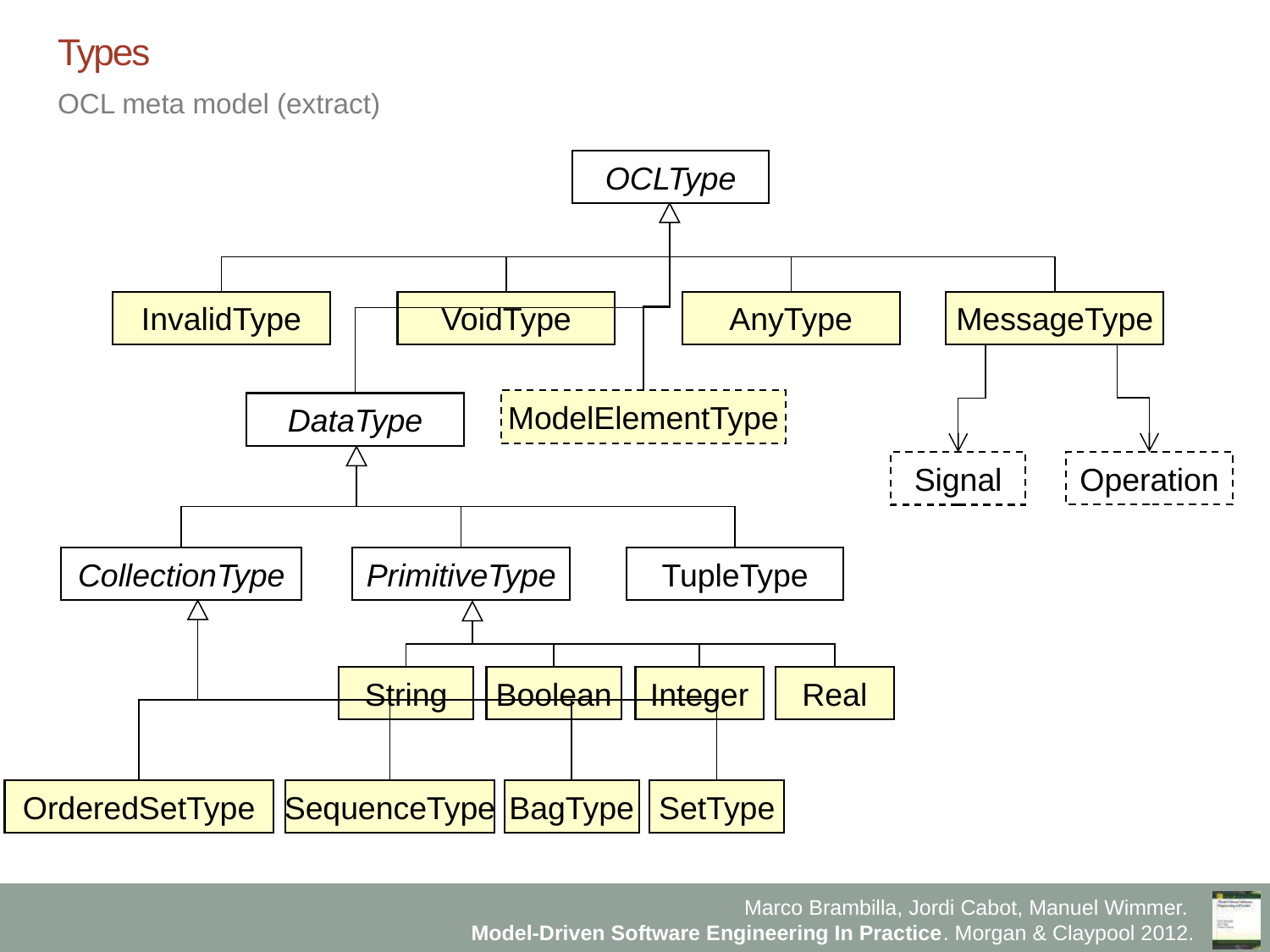

# Types
OCL meta model (extract)
OCLType

InvalidType
VoidType
AnyType
MessageType

ModelElementType
DataType

Operation
Signal
CollectionType
PrimitiveType
TupleType

String
Boolean
Integer
Real
OrderedSetType
SequenceType
BagType
SetType